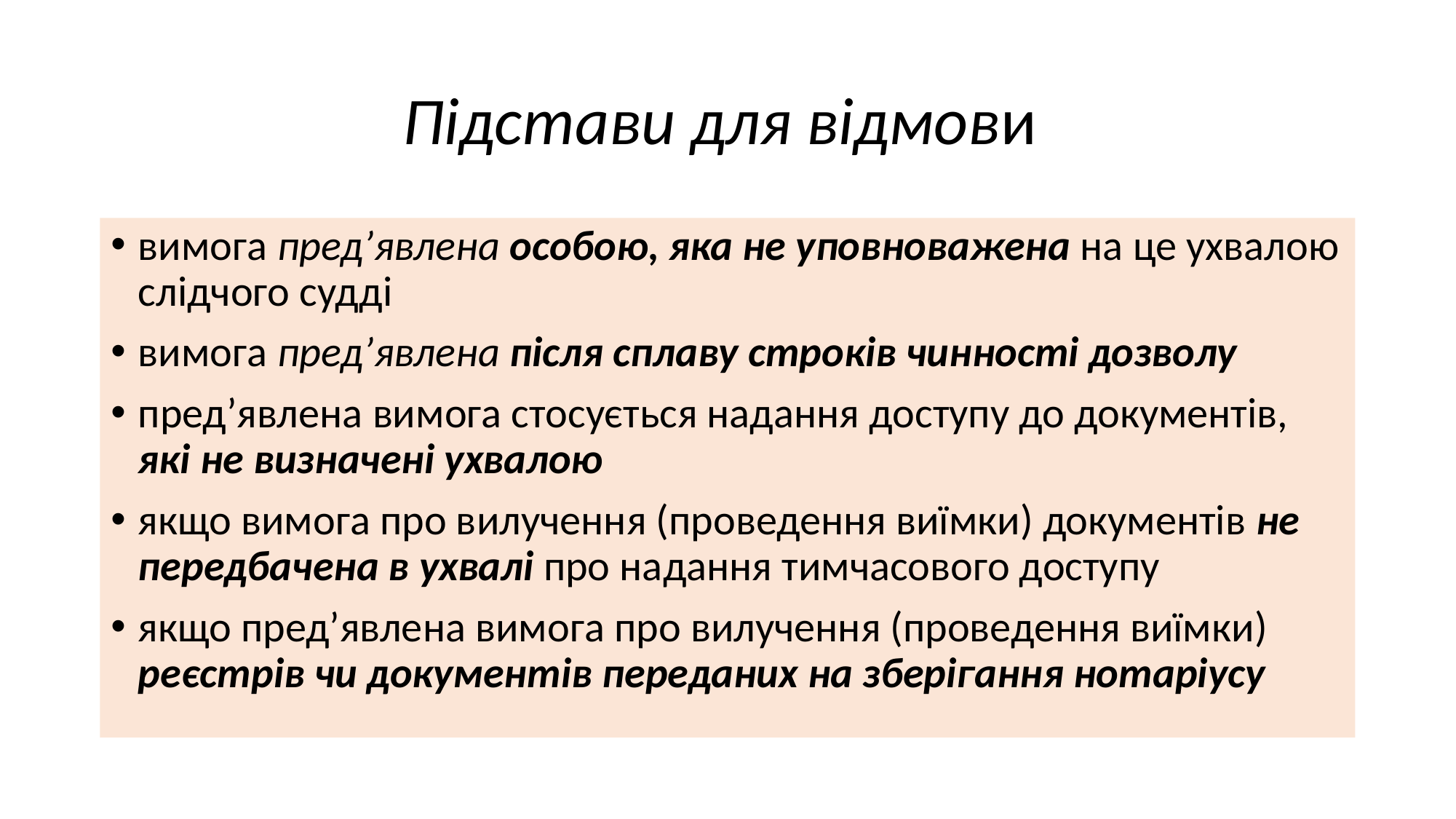

# Підстави для відмови
вимога пред’явлена особою, яка не уповноважена на це ухвалою слідчого судді
вимога пред’явлена після сплаву строків чинності дозволу
пред’явлена вимога стосується надання доступу до документів, які не визначені ухвалою
якщо вимога про вилучення (проведення виїмки) документів не передбачена в ухвалі про надання тимчасового доступу
якщо пред’явлена вимога про вилучення (проведення виїмки) реєстрів чи документів переданих на зберігання нотаріусу